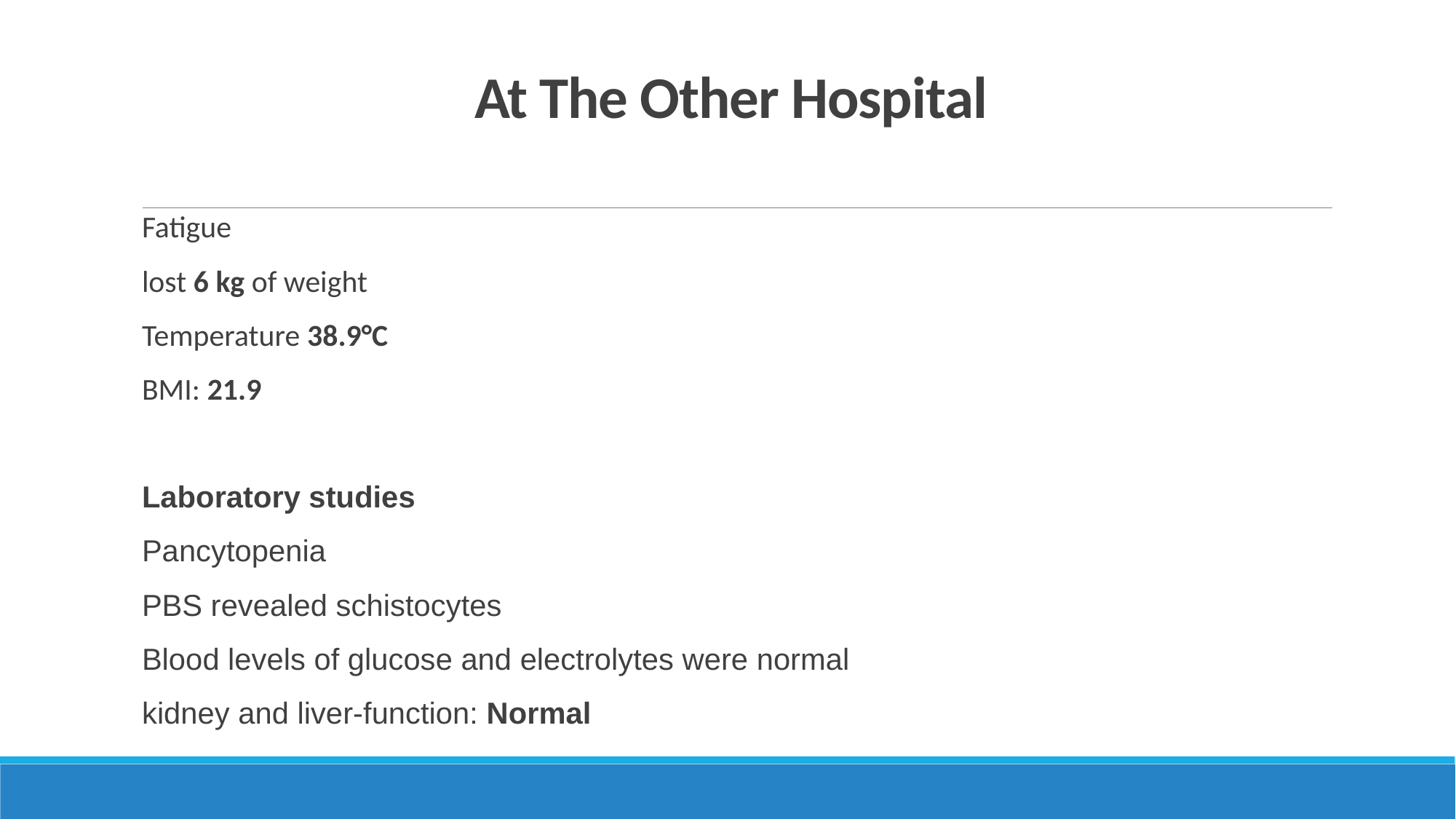

# At The Other Hospital
Fatigue
lost 6 kg of weight
Temperature 38.9°C
BMI: 21.9

Laboratory studies
Pancytopenia
PBS revealed schistocytes
Blood levels of glucose and electrolytes were normal
kidney and liver-function: Normal